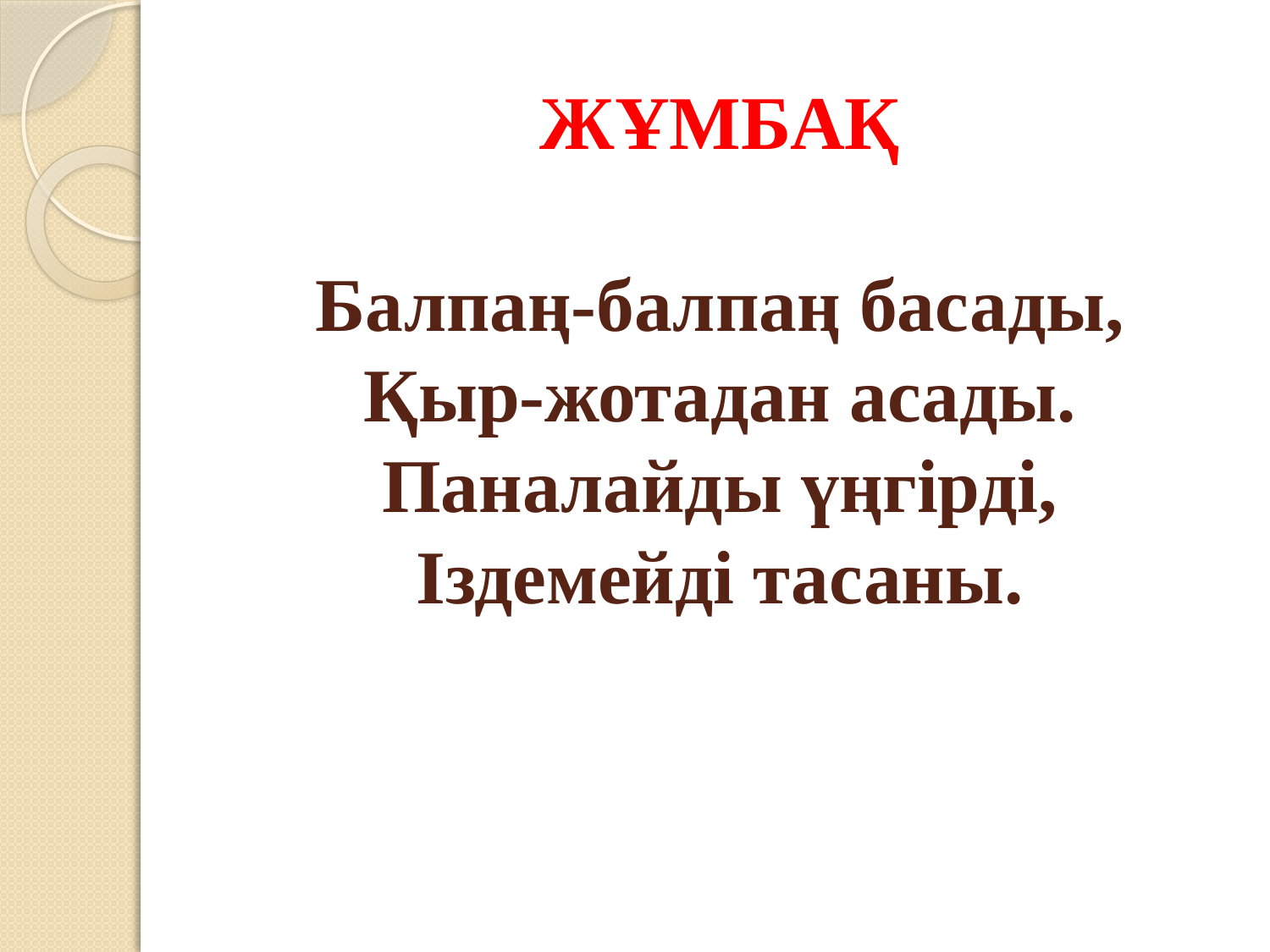

# ЖҰМБАҚ Балпаң-балпаң басады, Қыр-жотадан асады. Паналайды үңгірді, Іздемейді тасаны.